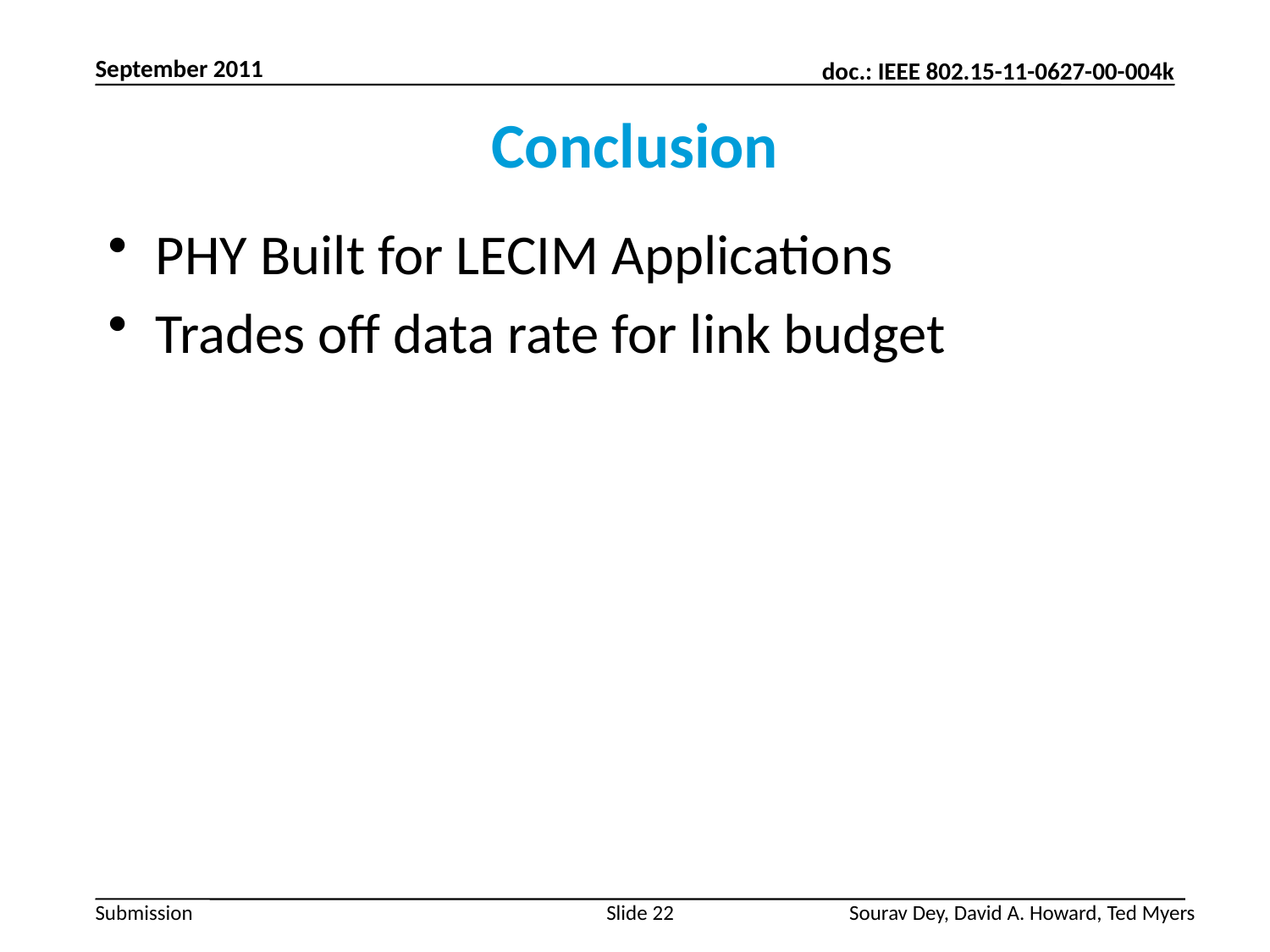

September 2011
# Conclusion
PHY Built for LECIM Applications
Trades off data rate for link budget

Slide 22
Sourav Dey, David A. Howard, Ted Myers